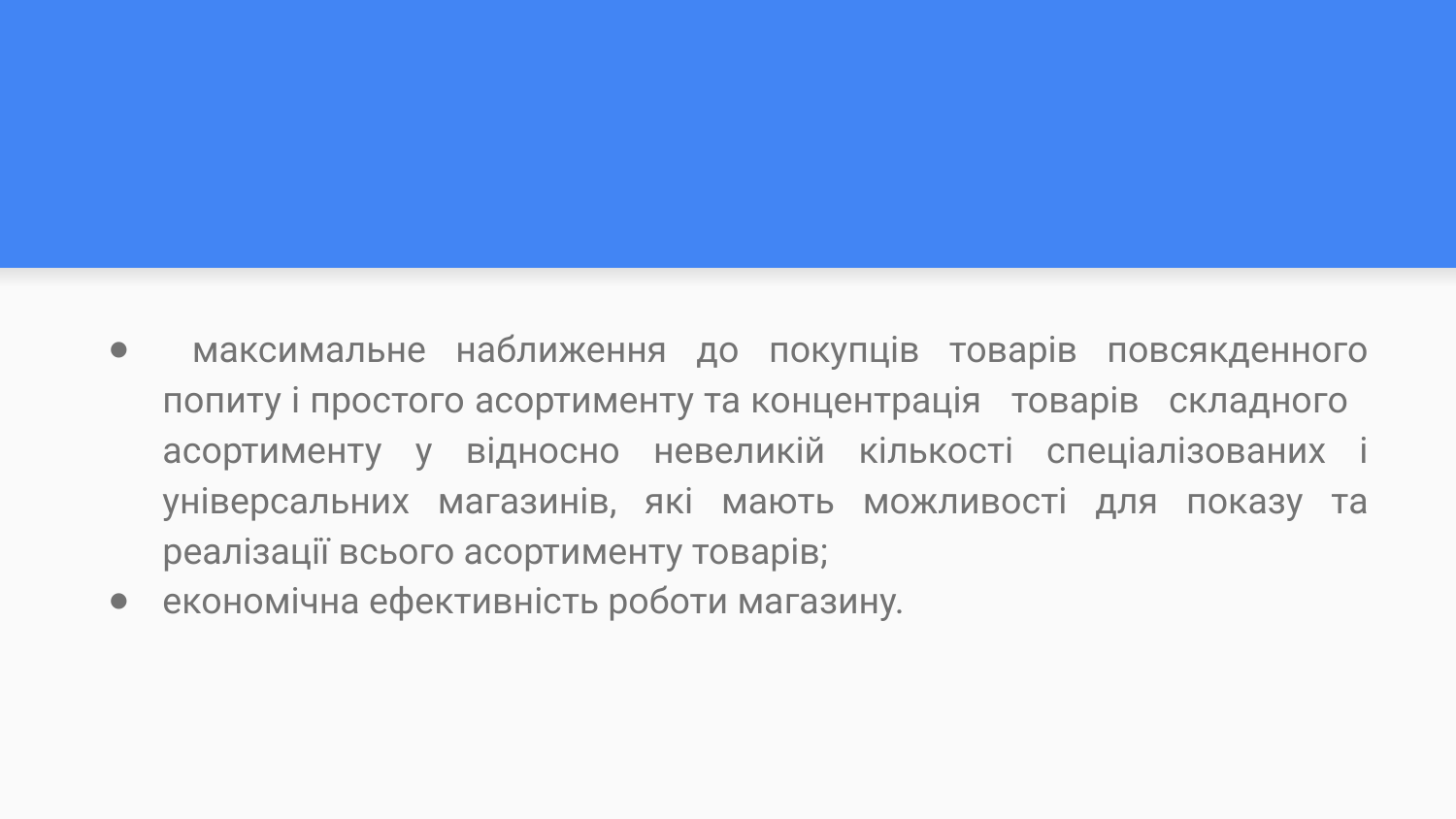

#
 максимальне наближення до покупців товарів повсякденного попиту і простого асортименту та концентрація   товарів   складного   асортименту   у   відносно   невеликій   кількості   спеціалізованих   і універсальних магазинів, які мають можливості для показу та реалізації всього асортименту товарів;
економічна ефективність роботи магазину.